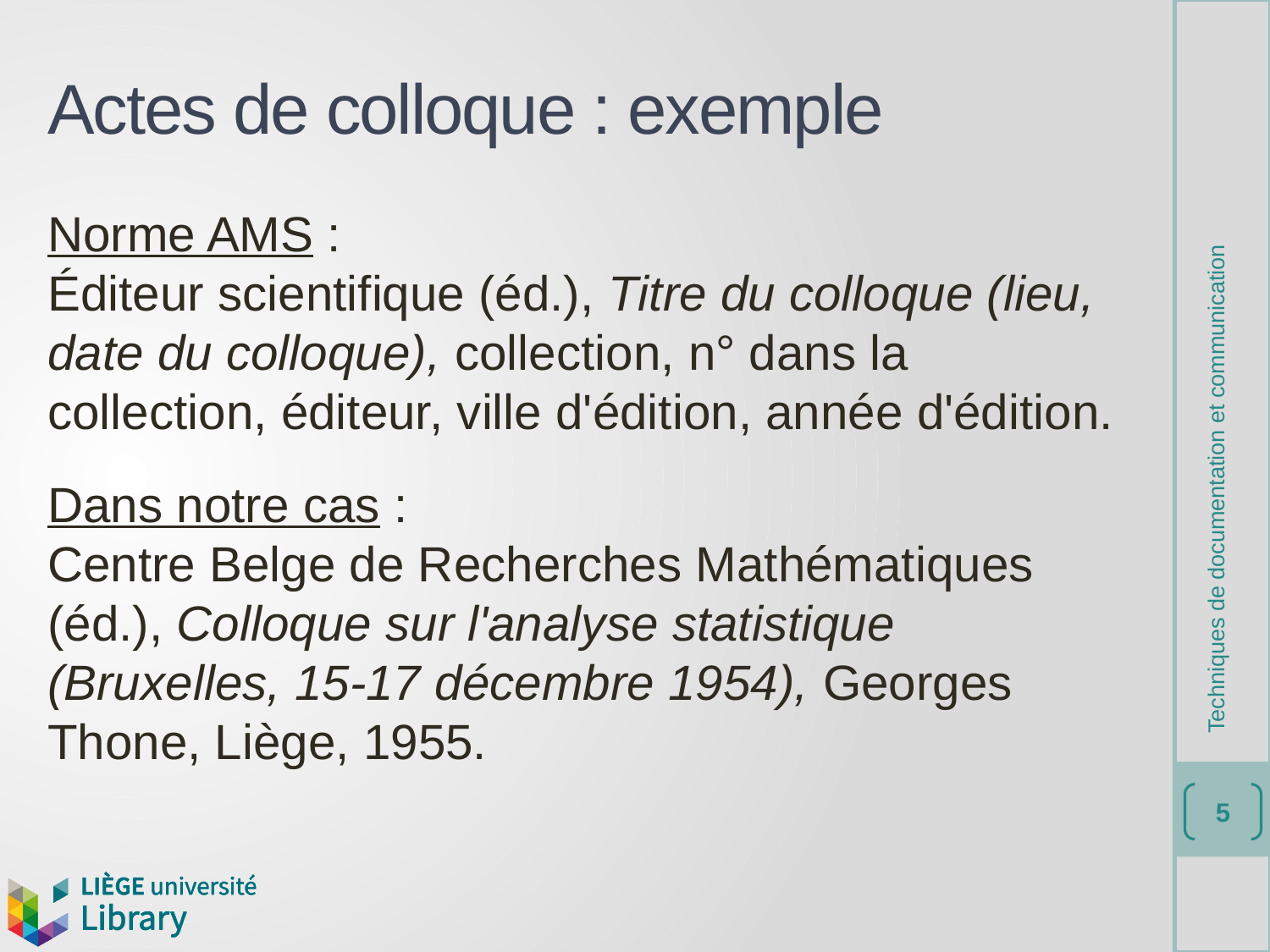

# Actes de colloque : exemple
Norme AMS :
Éditeur scientifique (éd.), Titre du colloque (lieu, date du colloque), collection, n° dans la collection, éditeur, ville d'édition, année d'édition.
Dans notre cas :
Centre Belge de Recherches Mathématiques (éd.), Colloque sur l'analyse statistique (Bruxelles, 15-17 décembre 1954), Georges Thone, Liège, 1955.

Techniques de documentation et communication
5